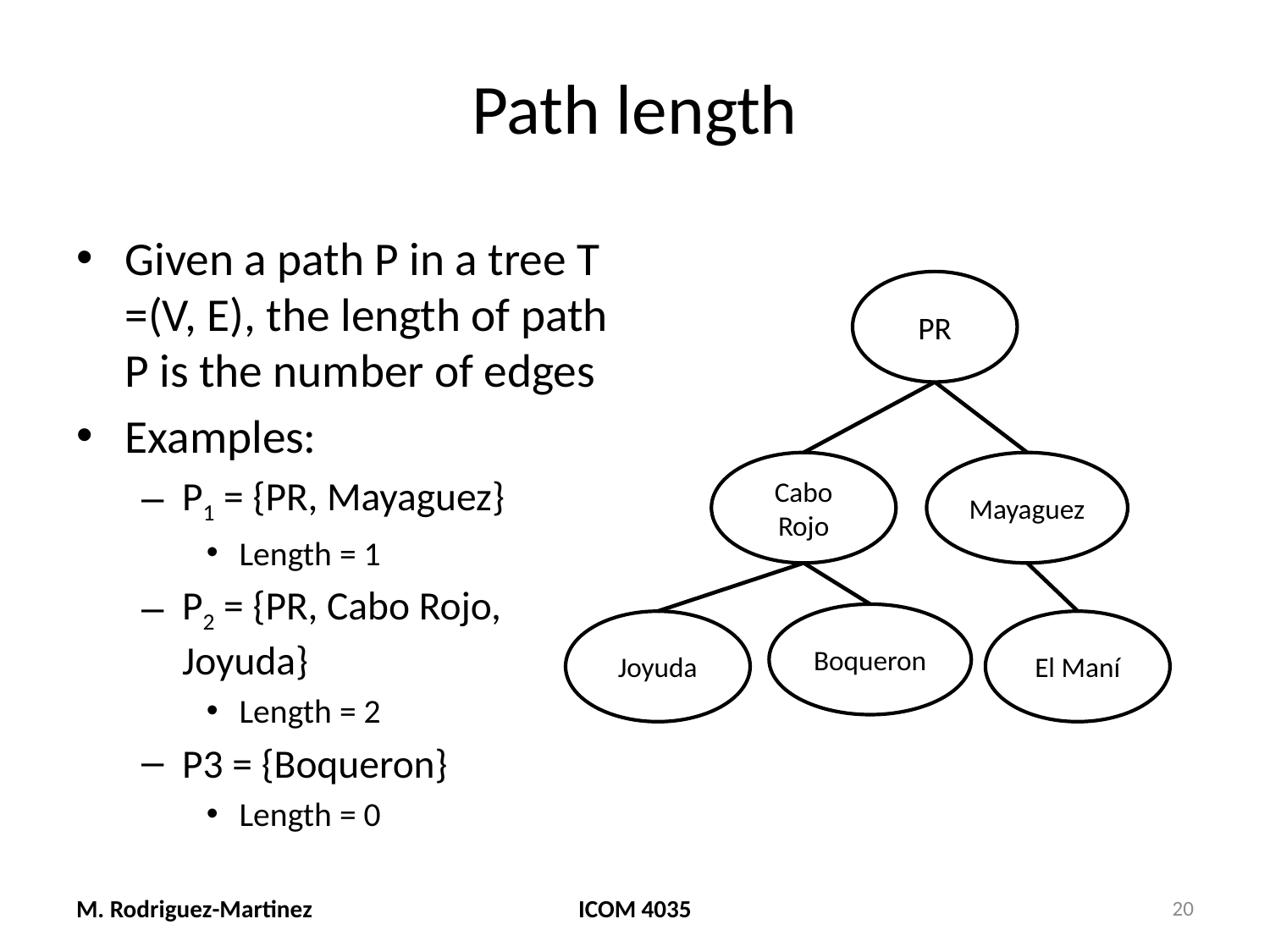

# Path length
Given a path P in a tree T =(V, E), the length of path P is the number of edges
Examples:
P1 = {PR, Mayaguez}
Length = 1
P2 = {PR, Cabo Rojo, Joyuda}
Length = 2
P3 = {Boqueron}
Length = 0

PR
Cabo Rojo
Mayaguez
Boqueron
Joyuda
El Maní
M. Rodriguez-Martinez
ICOM 4035
20